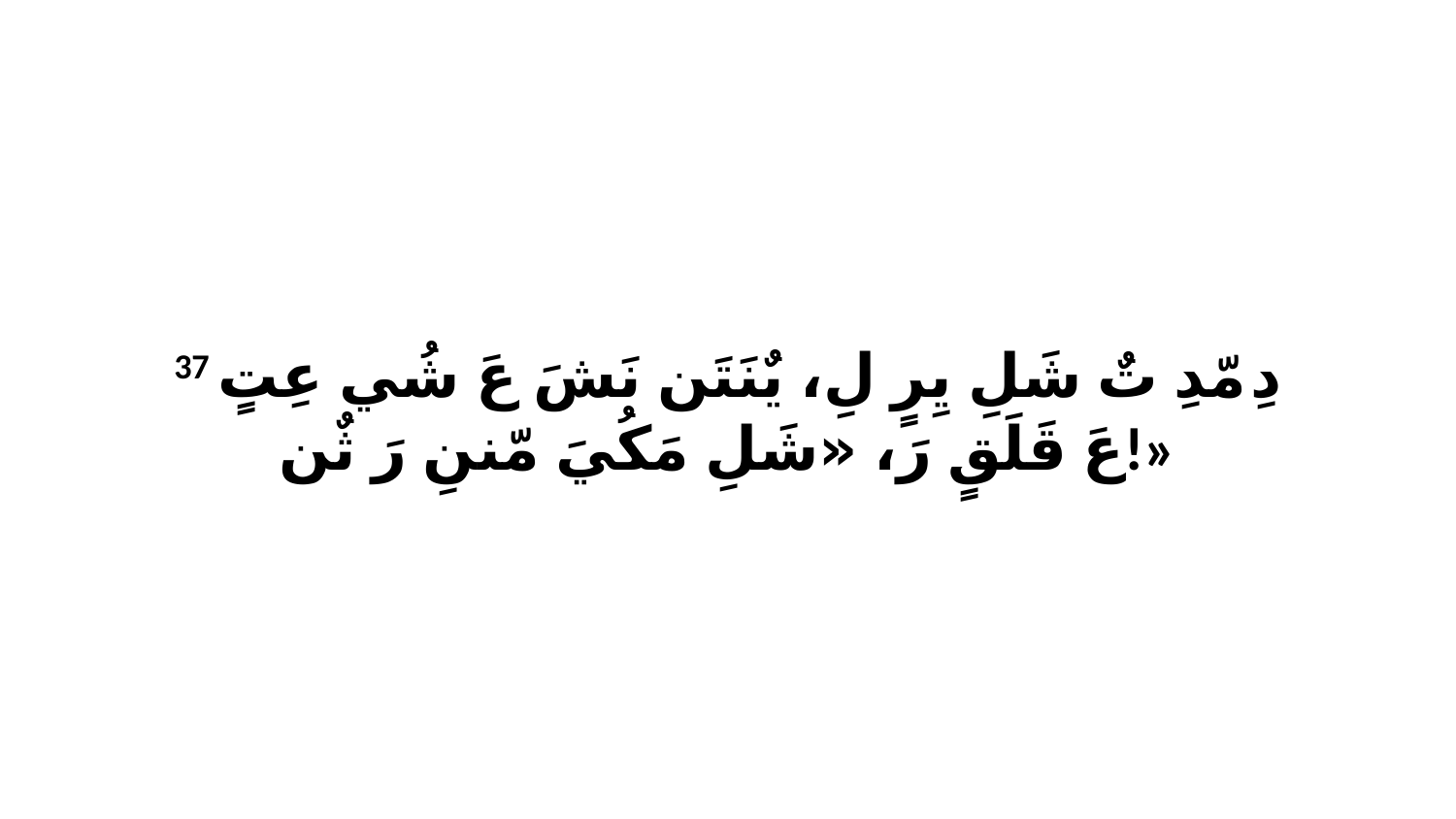

37 دِ مّدِ تٌ شَلِ يِرٍ لِ، يٌنَتَن نَشَ عَ شُي عِتٍ عَ قَلَقٍ رَ، «شَلِ مَكُيَ مّننِ رَ ثٌن!»